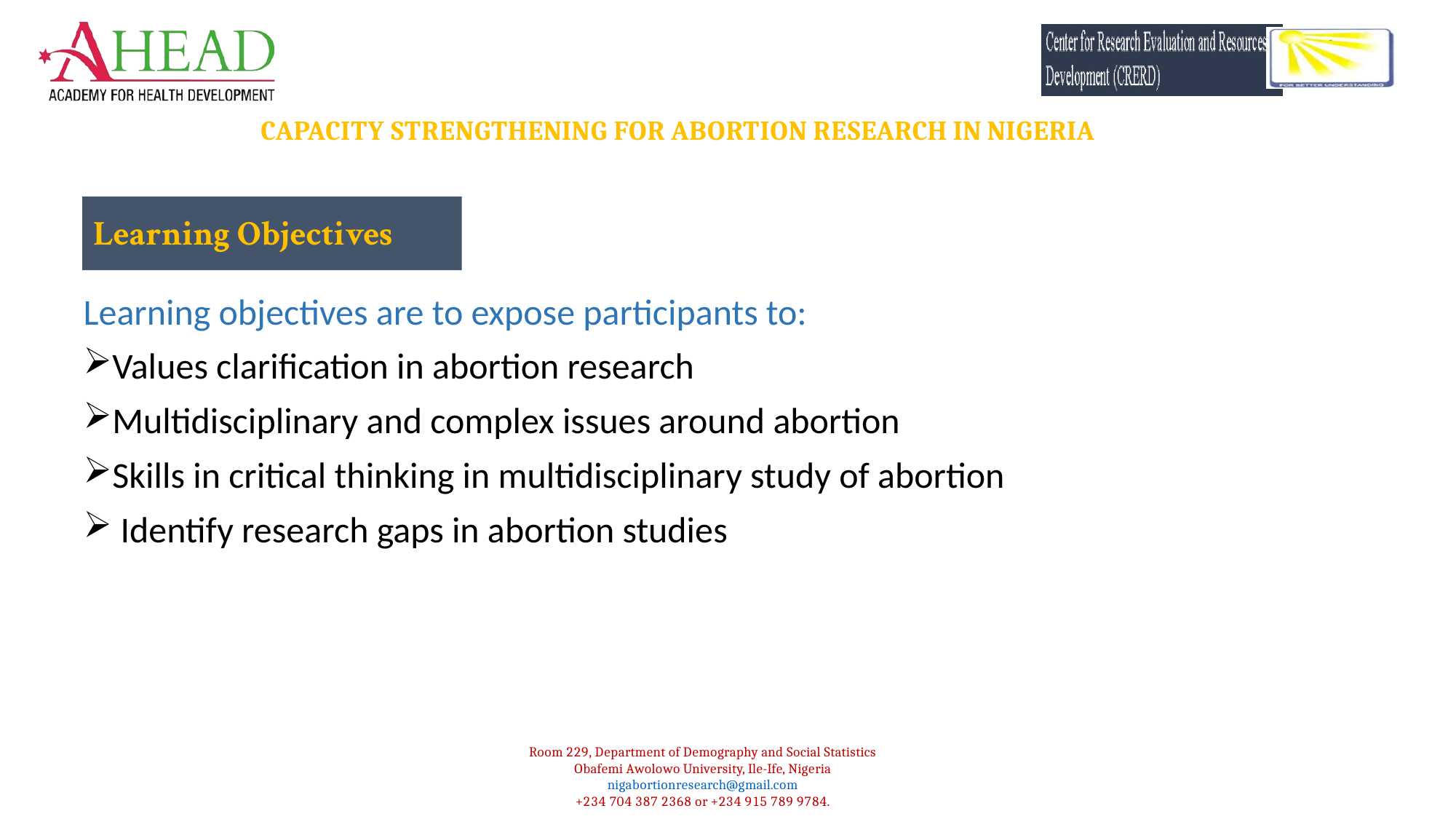

Learning Objectives
Learning objectives are to expose participants to:
Values clarification in abortion research
Multidisciplinary and complex issues around abortion
Skills in critical thinking in multidisciplinary study of abortion
 Identify research gaps in abortion studies